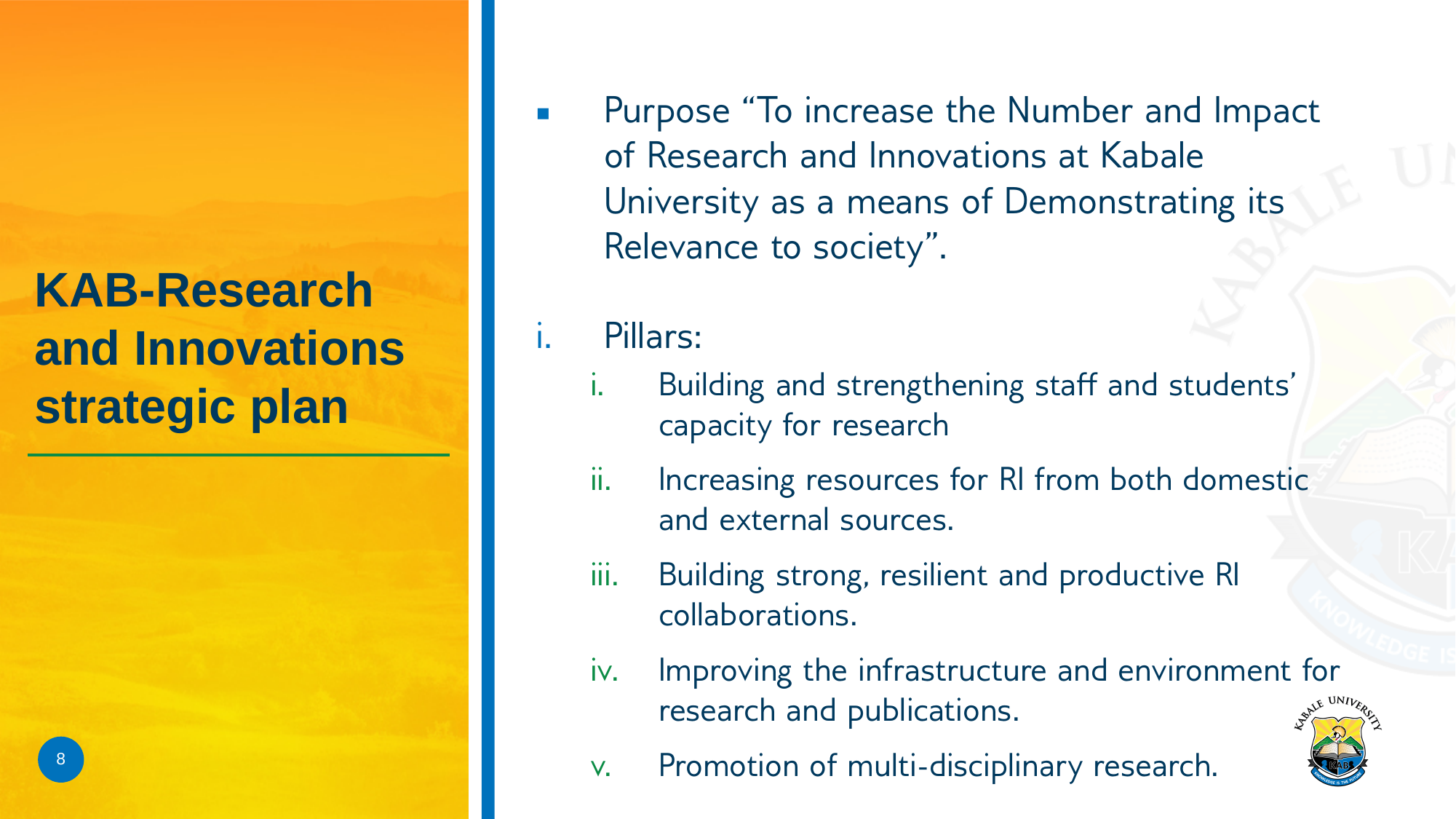

Purpose “To increase the Number and Impact of Research and Innovations at Kabale University as a means of Demonstrating its Relevance to society”.
Pillars:
Building and strengthening staff and students’ capacity for research
Increasing resources for RI from both domestic and external sources.
Building strong, resilient and productive RI collaborations.
Improving the infrastructure and environment for research and publications.
Promotion of multi-disciplinary research.
# KAB-Research and Innovations  strategic plan